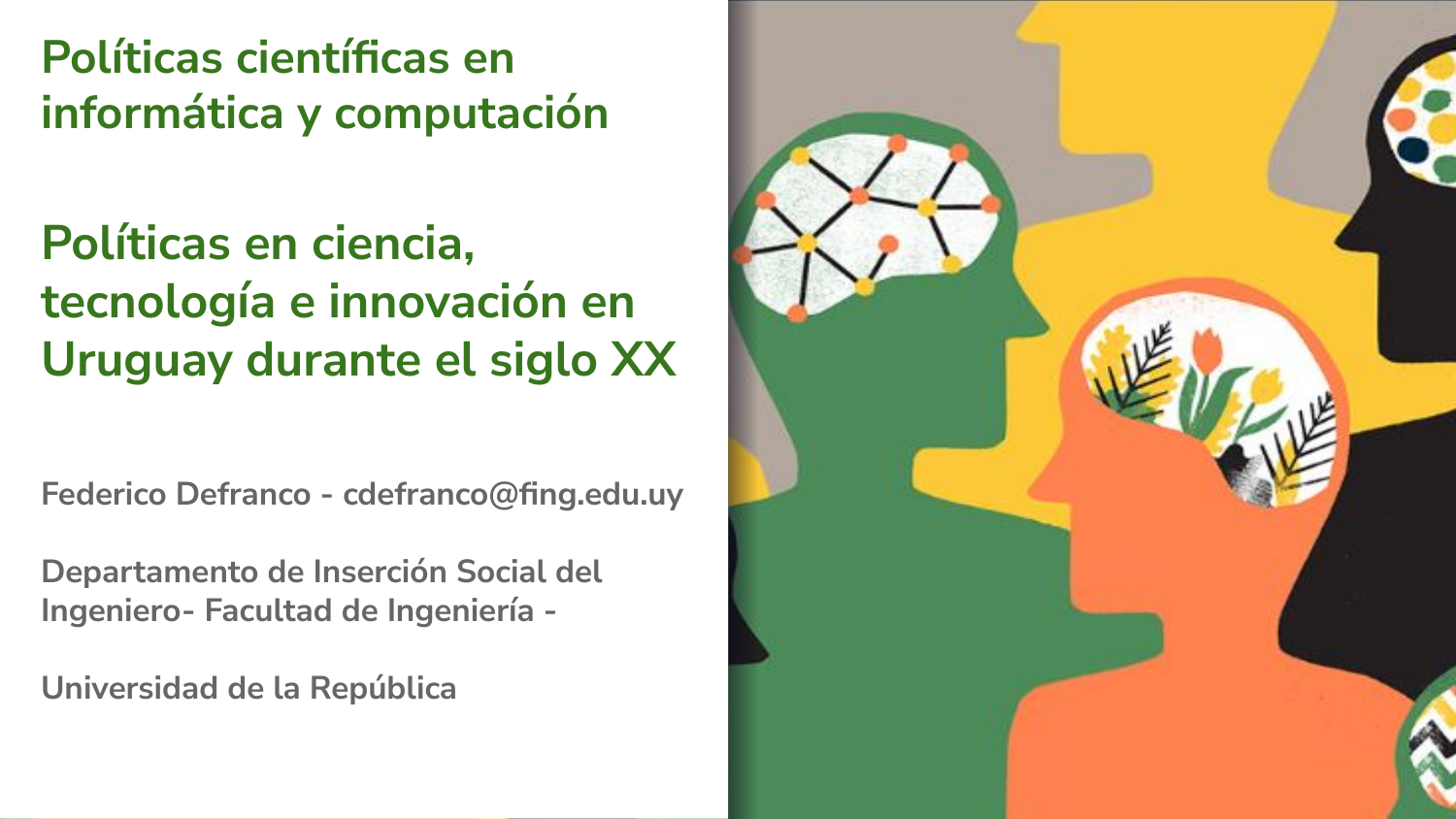

# Políticas científicas en informática y computación

Políticas en ciencia, tecnología e innovación en Uruguay durante el siglo XX

Federico Defranco - cdefranco@fing.edu.uy

Departamento de Inserción Social del Ingeniero- Facultad de Ingeniería -

Universidad de la República